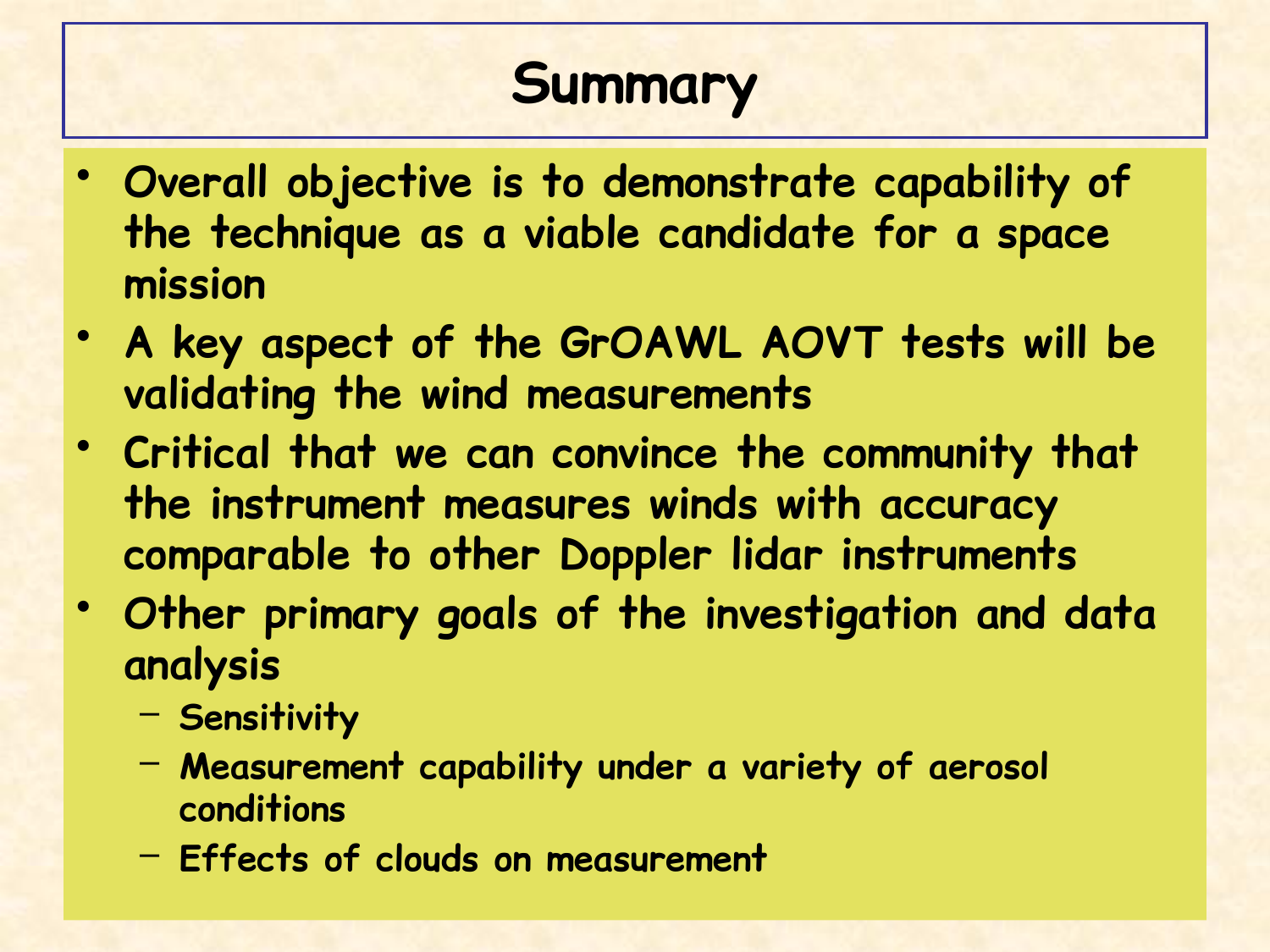

# Summary
Overall objective is to demonstrate capability of the technique as a viable candidate for a space mission
A key aspect of the GrOAWL AOVT tests will be validating the wind measurements
Critical that we can convince the community that the instrument measures winds with accuracy comparable to other Doppler lidar instruments
Other primary goals of the investigation and data analysis
Sensitivity
Measurement capability under a variety of aerosol conditions
Effects of clouds on measurement